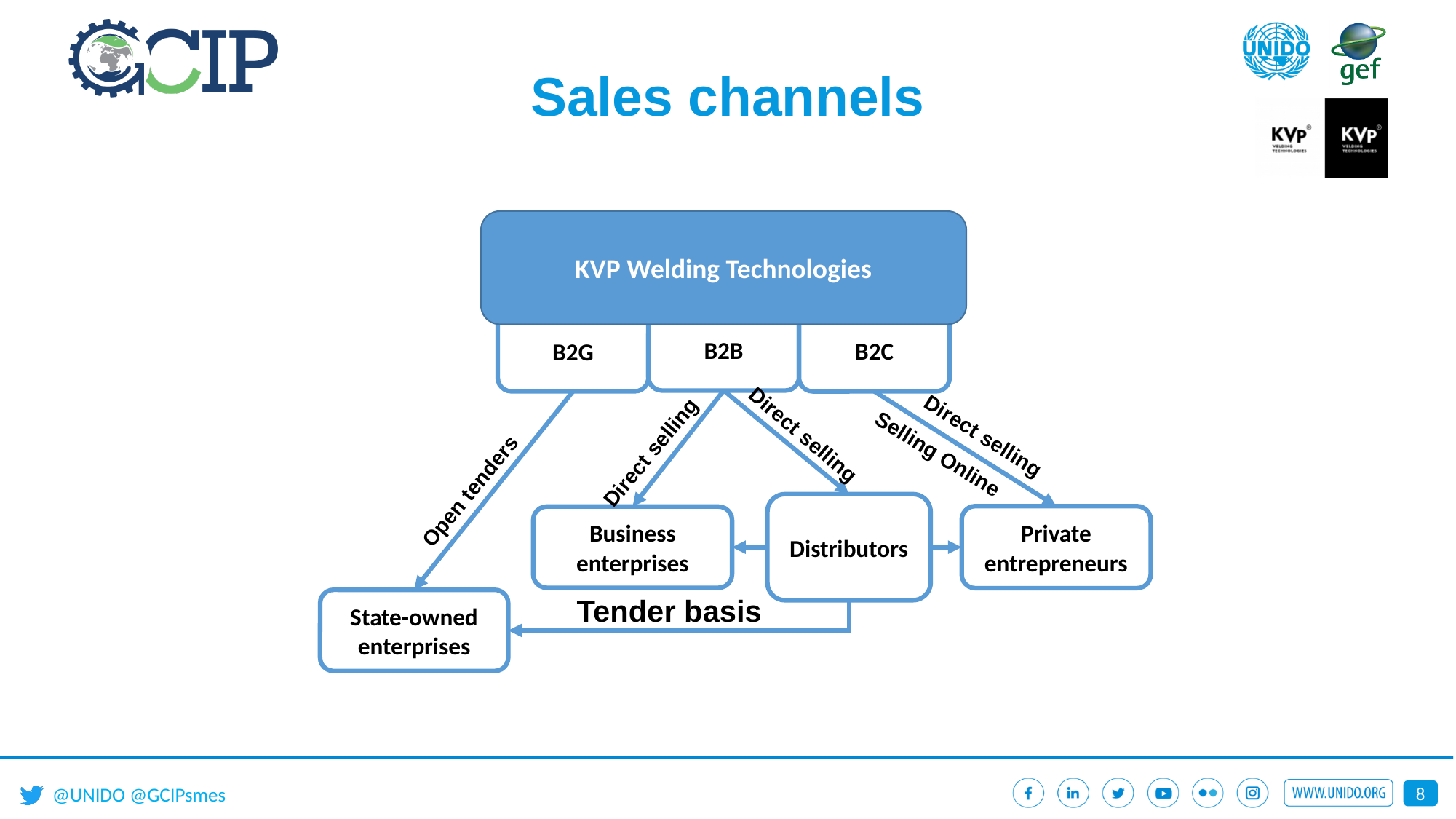

# Sales channels
KVP Welding Technologies
B2B
B2C
B2G
Direct selling
Direct selling
Selling Online
Direct selling
Open tenders
Distributors
Private entrepreneurs
Business enterprises
Tender basis
State-owned enterprises